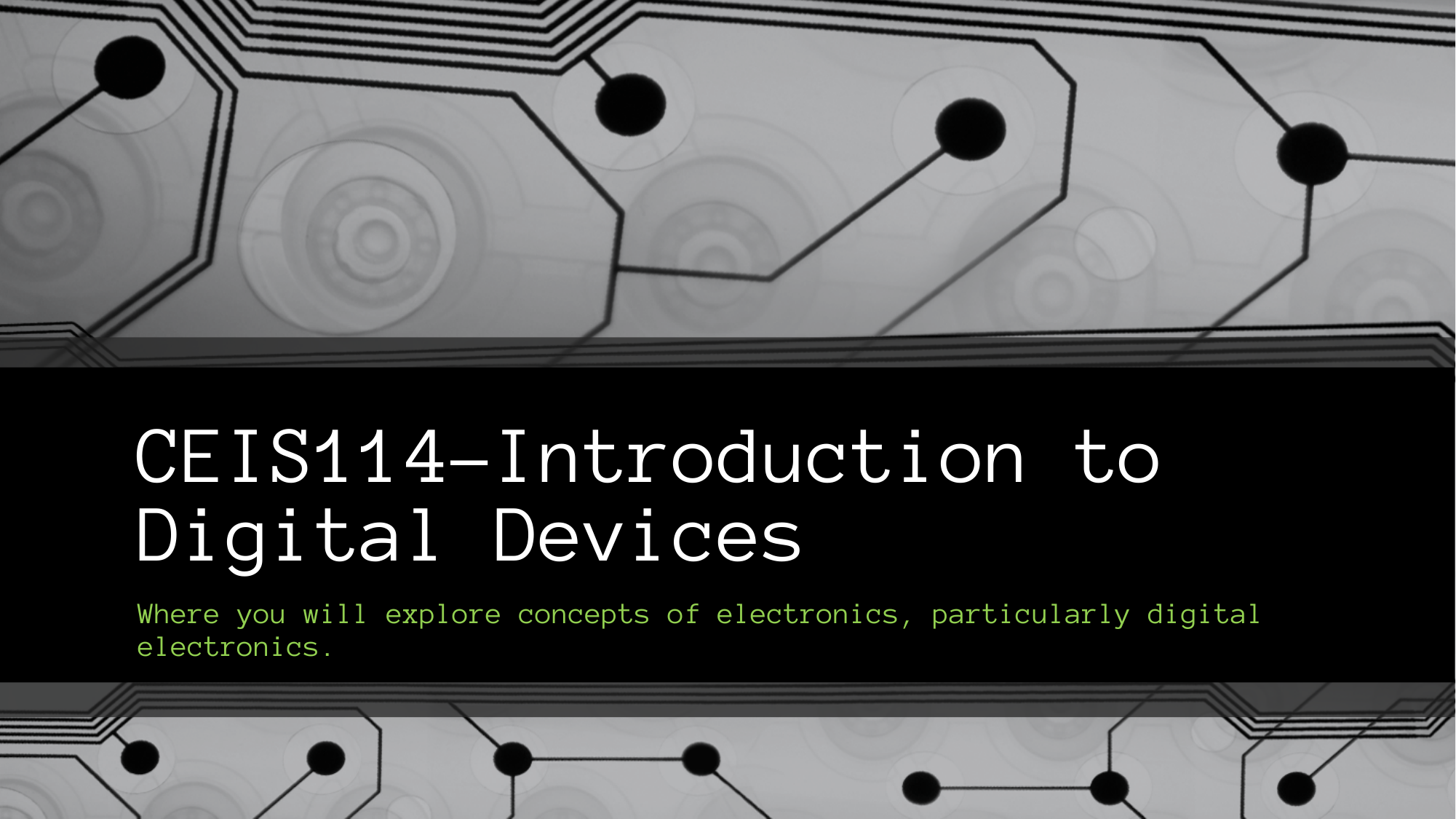

# CEIS114-Introduction to Digital Devices
Where you will explore concepts of electronics, particularly digital electronics.